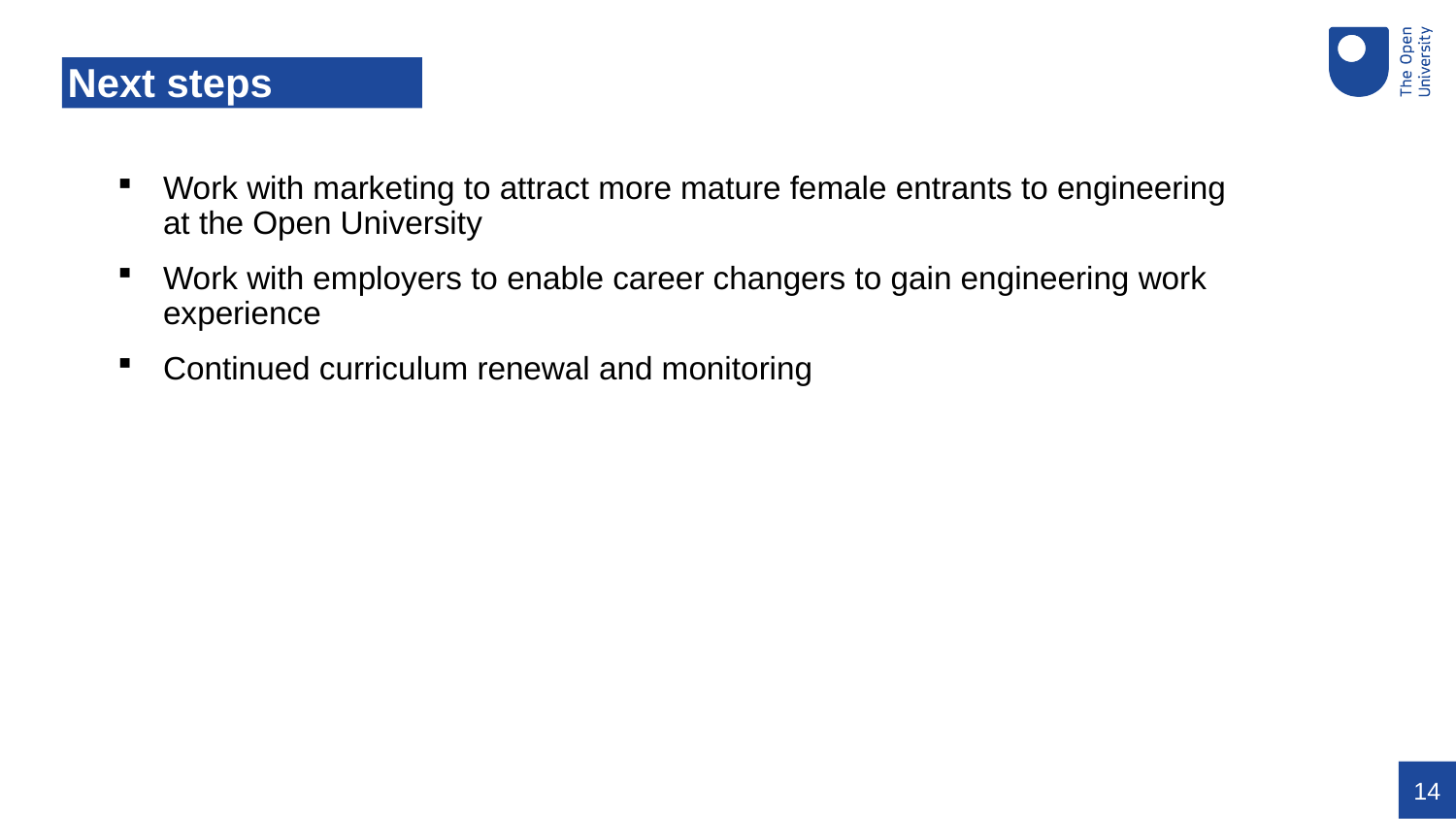

# Next steps
Work with marketing to attract more mature female entrants to engineering at the Open University
Work with employers to enable career changers to gain engineering work experience
Continued curriculum renewal and monitoring

14